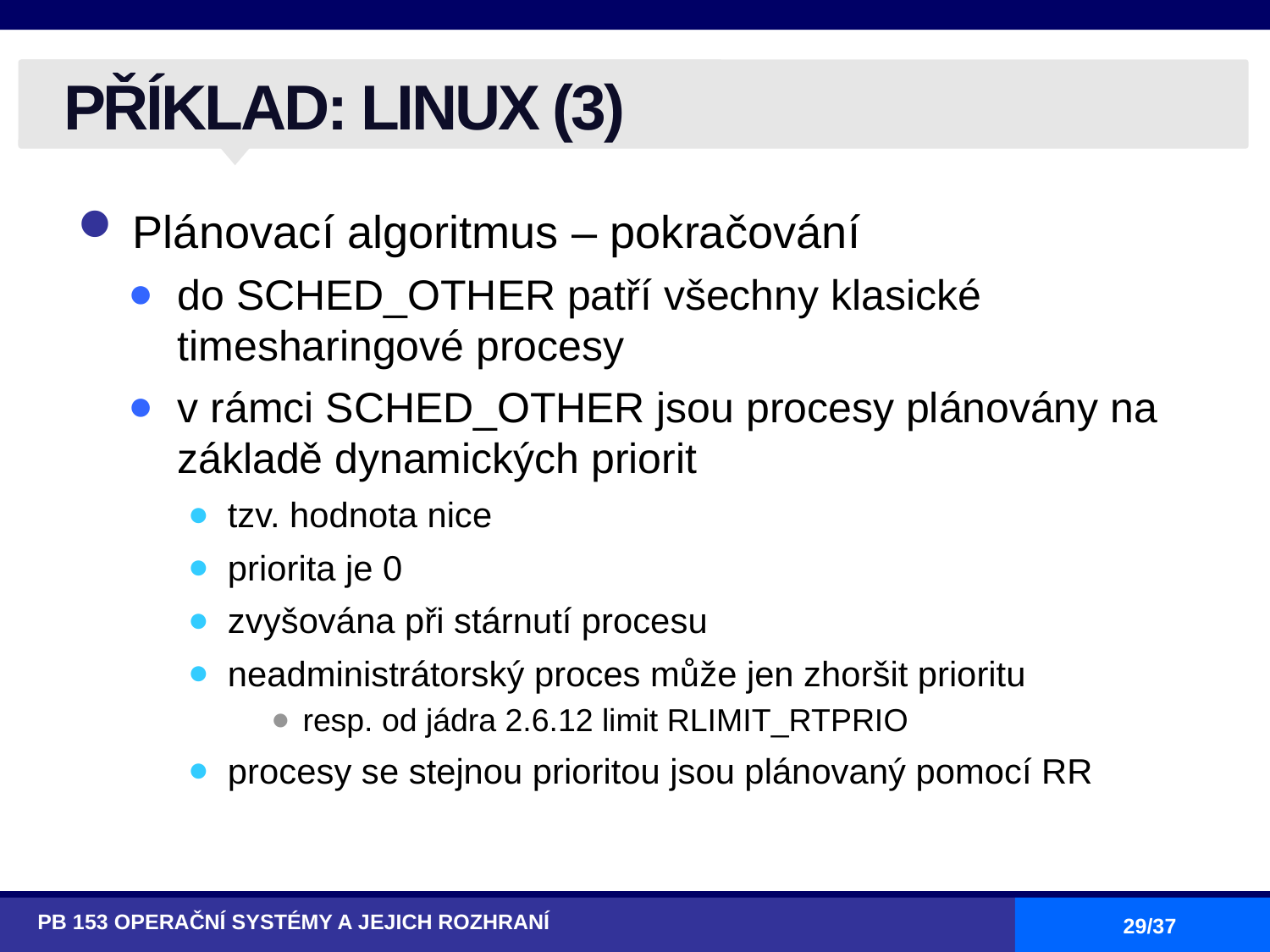

# PŘÍKLAD: LINUX (3)
Plánovací algoritmus – pokračování
do SCHED_OTHER patří všechny klasické timesharingové procesy
v rámci SCHED_OTHER jsou procesy plánovány na základě dynamických priorit
tzv. hodnota nice
priorita je 0
zvyšována při stárnutí procesu
neadministrátorský proces může jen zhoršit prioritu
resp. od jádra 2.6.12 limit RLIMIT_RTPRIO
procesy se stejnou prioritou jsou plánovaný pomocí RR
PB 153 OPERAČNÍ SYSTÉMY A JEJICH ROZHRANÍ